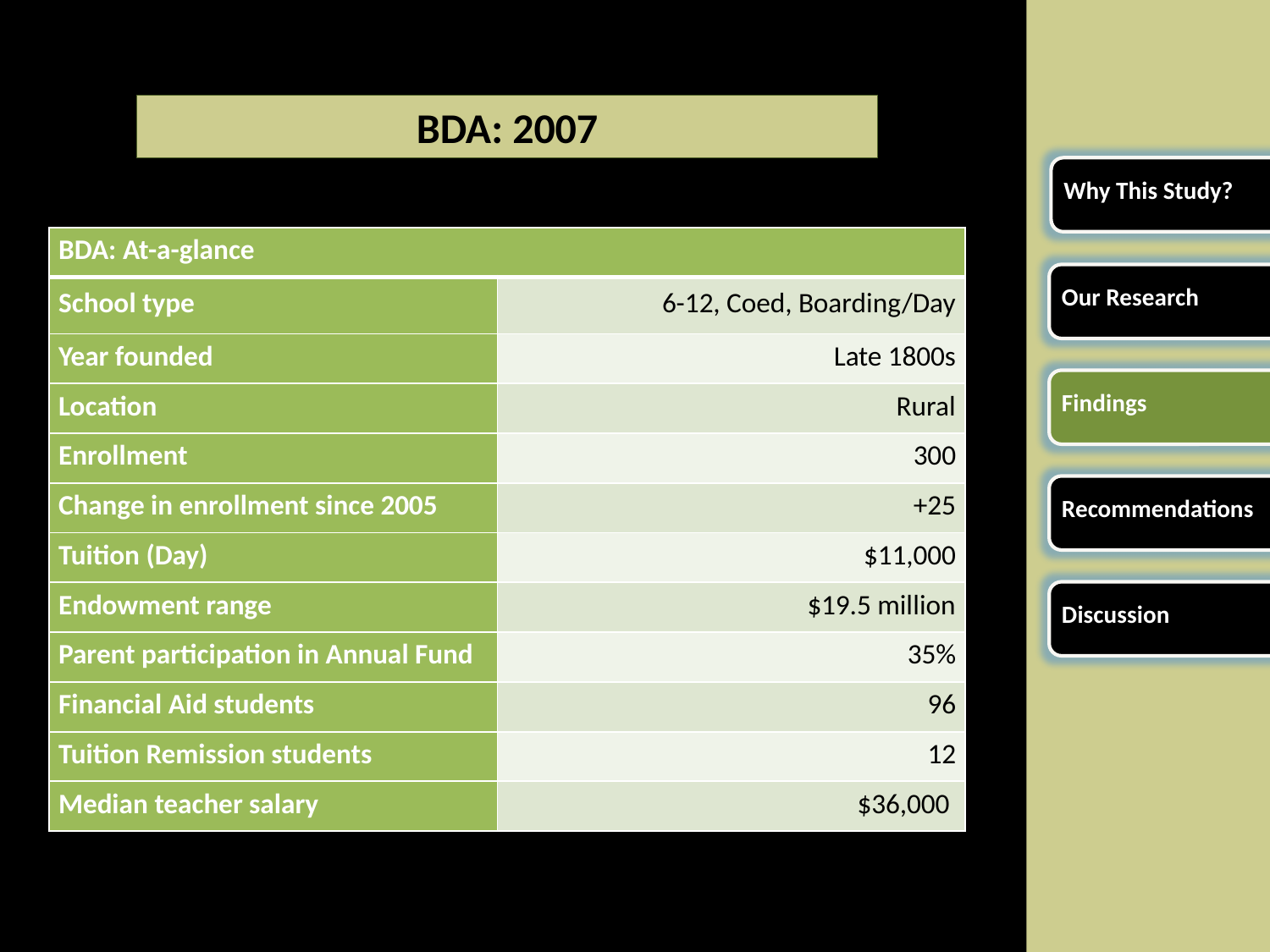

BDA: 2007

Why This Study?
| BDA: At-a-glance |  |
| --- | --- |
| School type | 6-12, Coed, Boarding/Day |
| Year founded | Late 1800s |
| Location | Rural |
| Enrollment | 300 |
| Change in enrollment since 2005 | +25 |
| Tuition (Day) | $11,000 |
| Endowment range | $19.5 million |
| Parent participation in Annual Fund | 35% |
| Financial Aid students | 96 |
| Tuition Remission students | 12 |
| Median teacher salary | $36,000 |

Our Research

Findings

Recommendations

Discussion